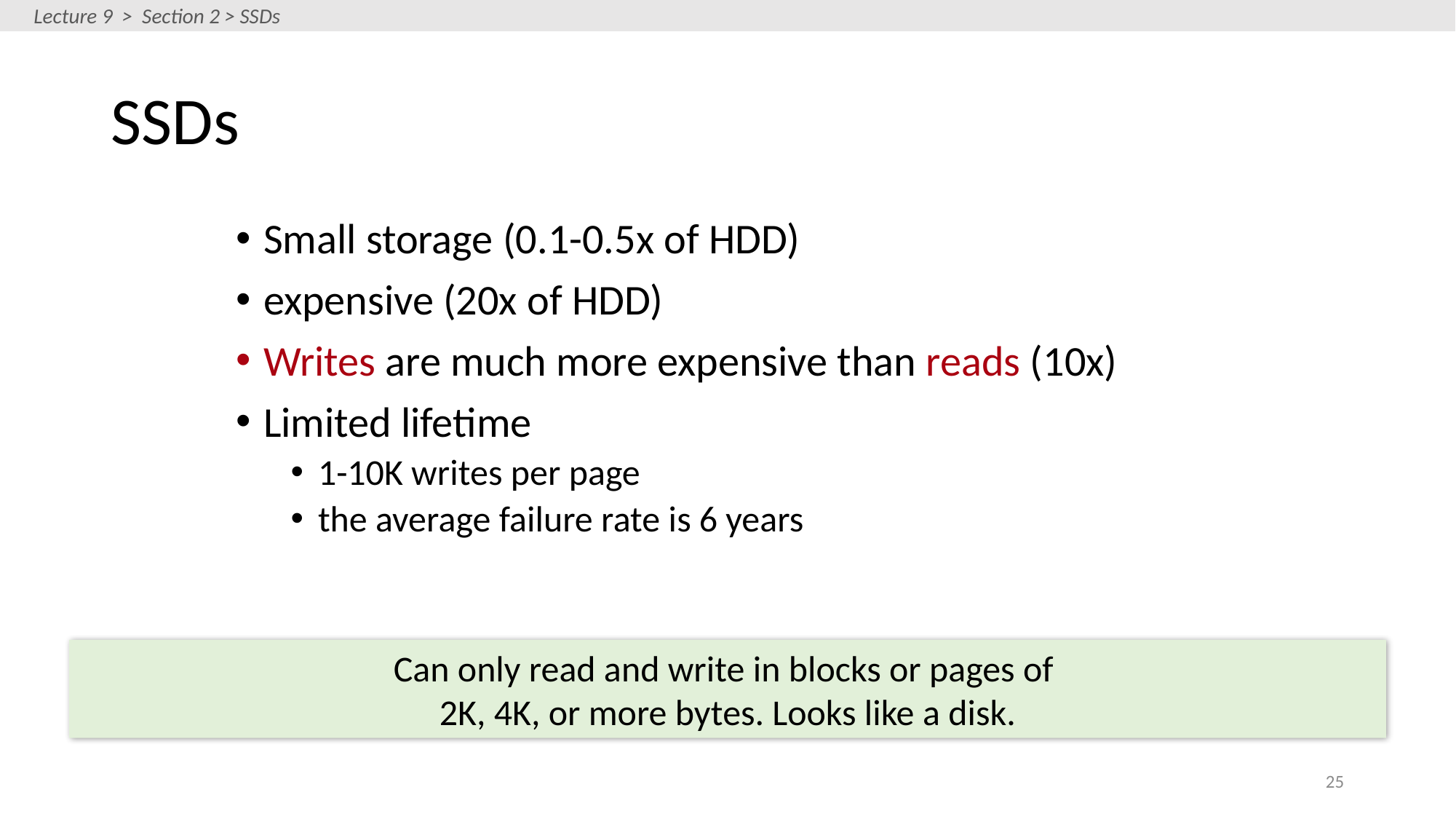

Lecture 9  >  Section 2 > SSDs
SSDs
Small storage (0.1-0.5x of HDD)
expensive (20x of HDD)
Writes are much more expensive than reads (10x)
Limited lifetime
1-10K writes per page
the average failure rate is 6 years
Can only read and write in blocks or pages of
2K, 4K, or more bytes. Looks like a disk.
25